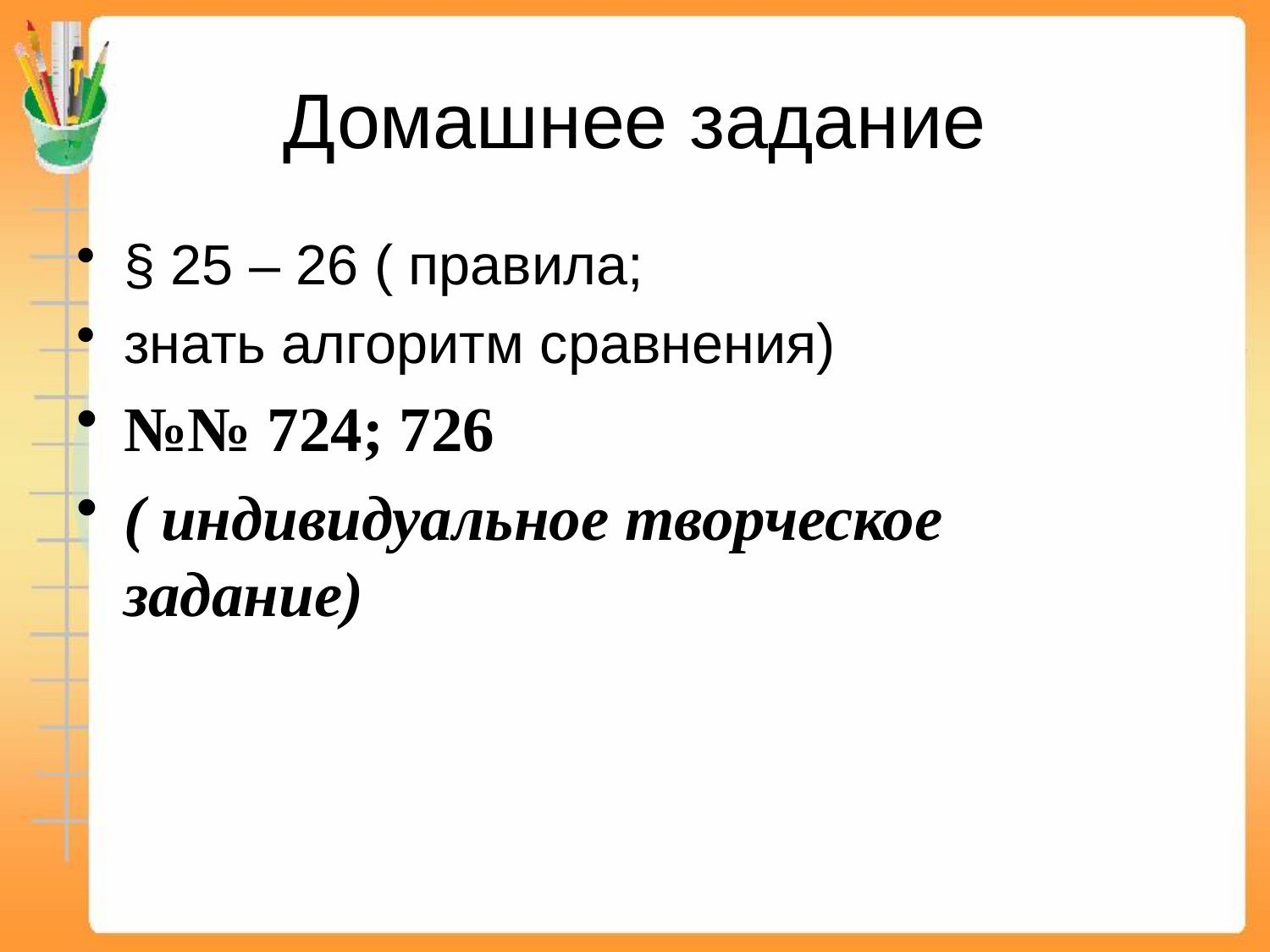

# Домашнее задание
§ 25 – 26 ( правила;
знать алгоритм сравнения)
№№ 724; 726
( индивидуальное творческое задание)